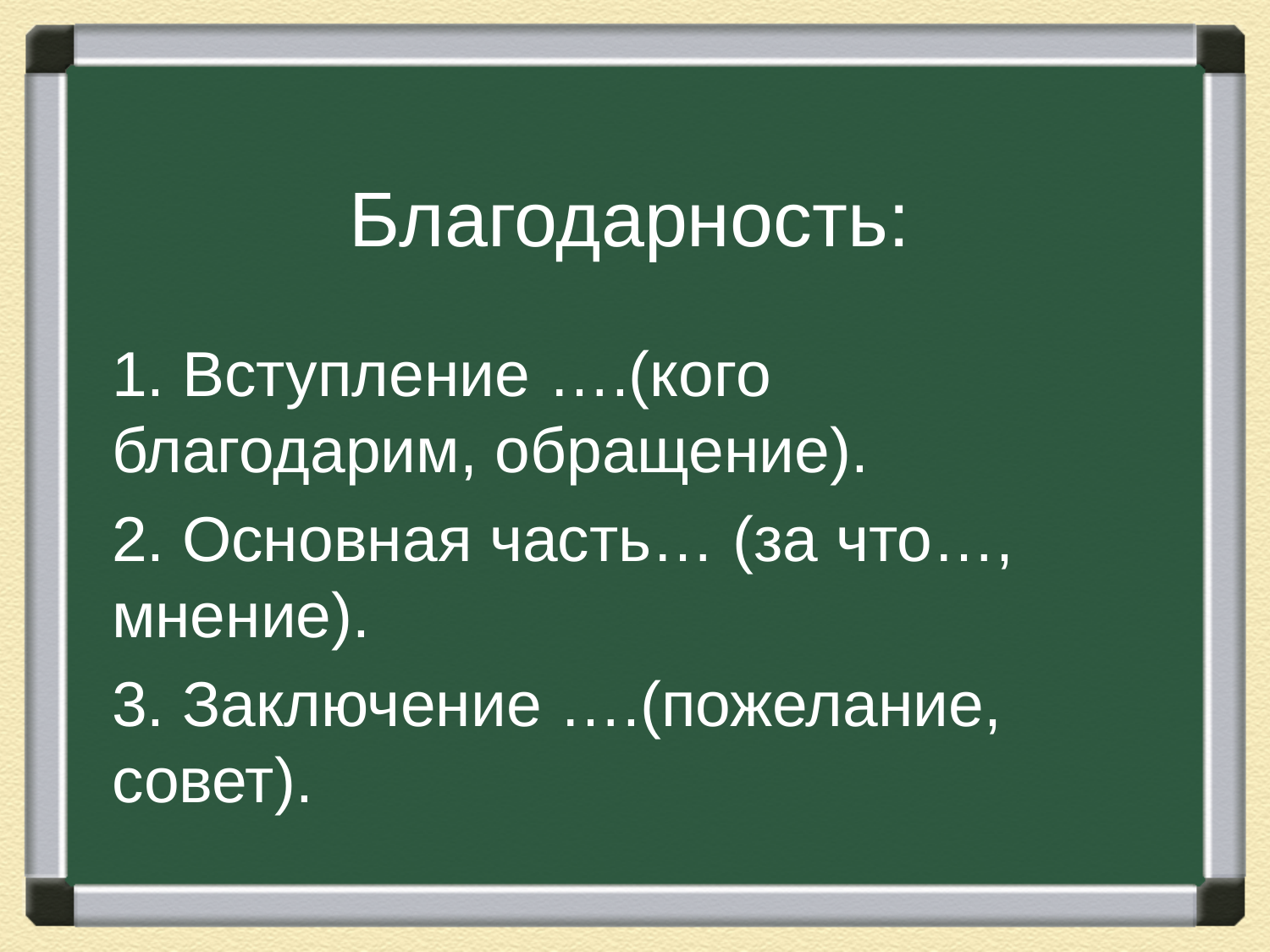

# Благодарность:

1. Вступление ….(кого благодарим, обращение).
2. Основная часть… (за что…, мнение).
3. Заключение ….(пожелание, совет).